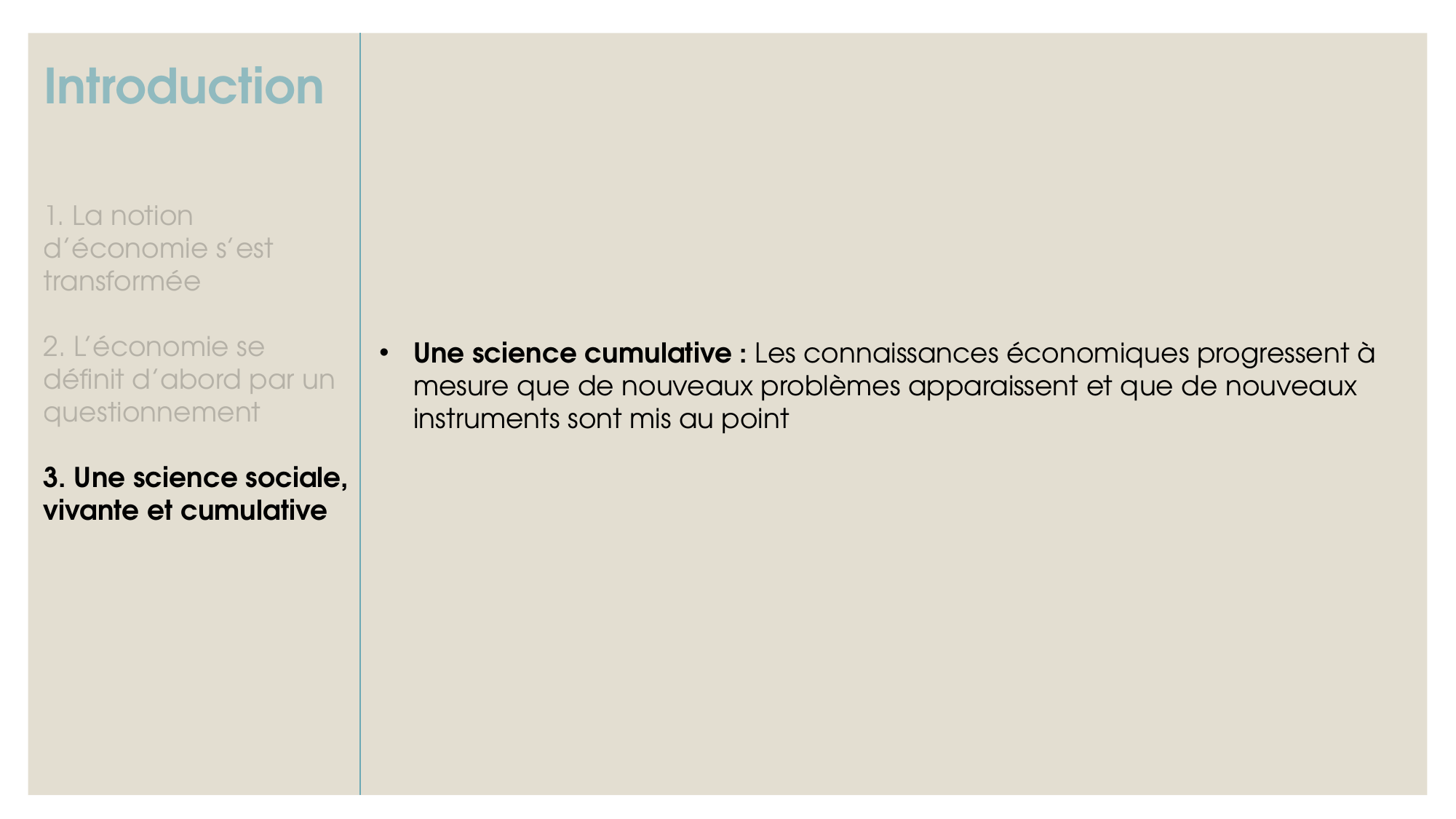

Une science cumulative : Les connaissances économiques progressent à mesure que de nouveaux problèmes apparaissent et que de nouveaux instruments sont mis au point